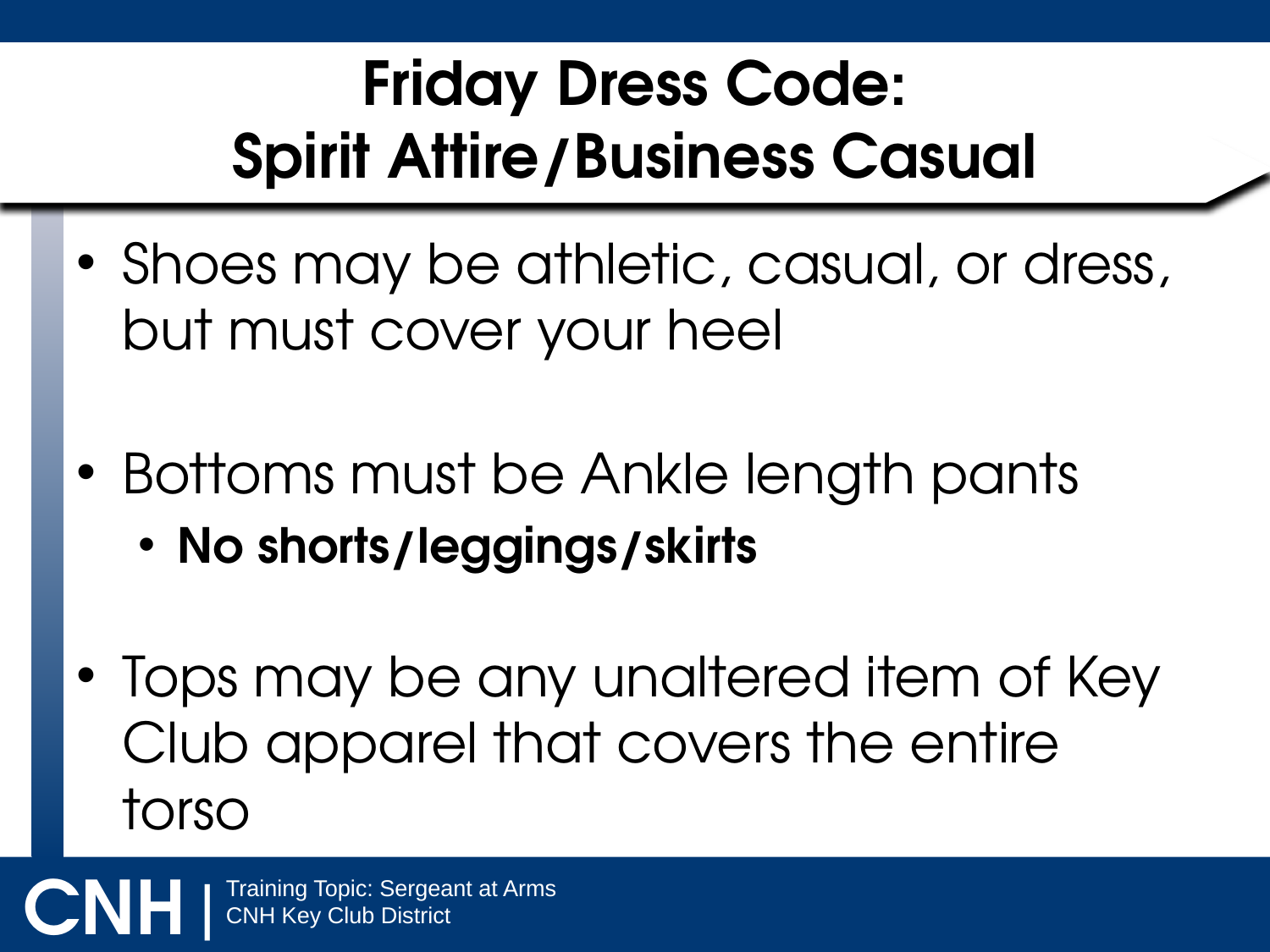

# Friday Dress Code: Spirit Attire/Business Casual
Shoes may be athletic, casual, or dress, but must cover your heel
Bottoms must be Ankle length pants
No shorts/leggings/skirts
Tops may be any unaltered item of Key Club apparel that covers the entire torso